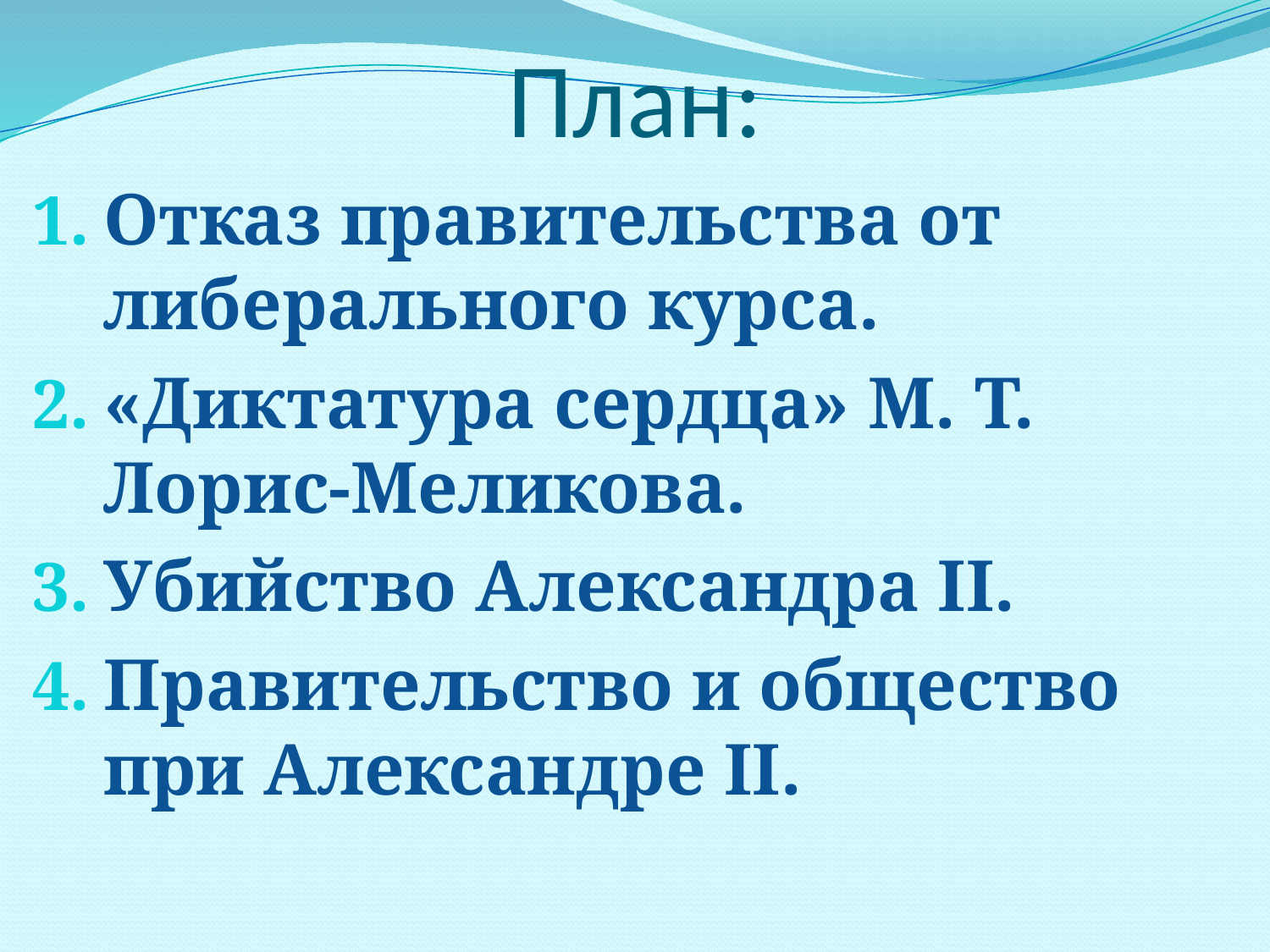

# План:
Отказ правительства от либерального курса.
«Диктатура сердца» М. Т. Лорис-Меликова.
Убийство Александра II.
Правительство и общество при Александре II.